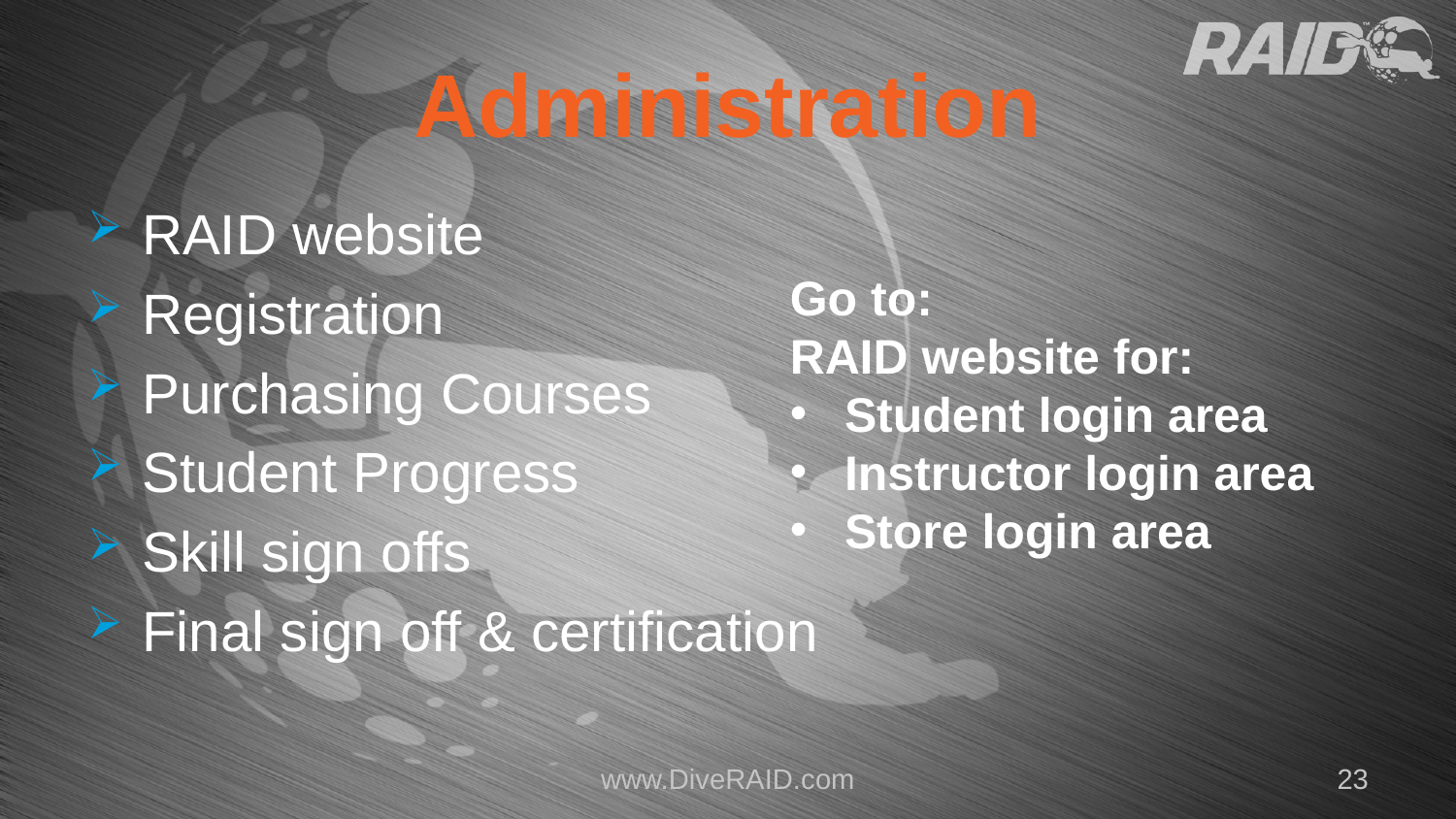

# Administration
RAID website
Registration
Purchasing Courses
Student Progress
Skill sign offs
Final sign off & certification
Go to:
RAID website for:
Student login area
Instructor login area
Store login area
www.DiveRAID.com
23